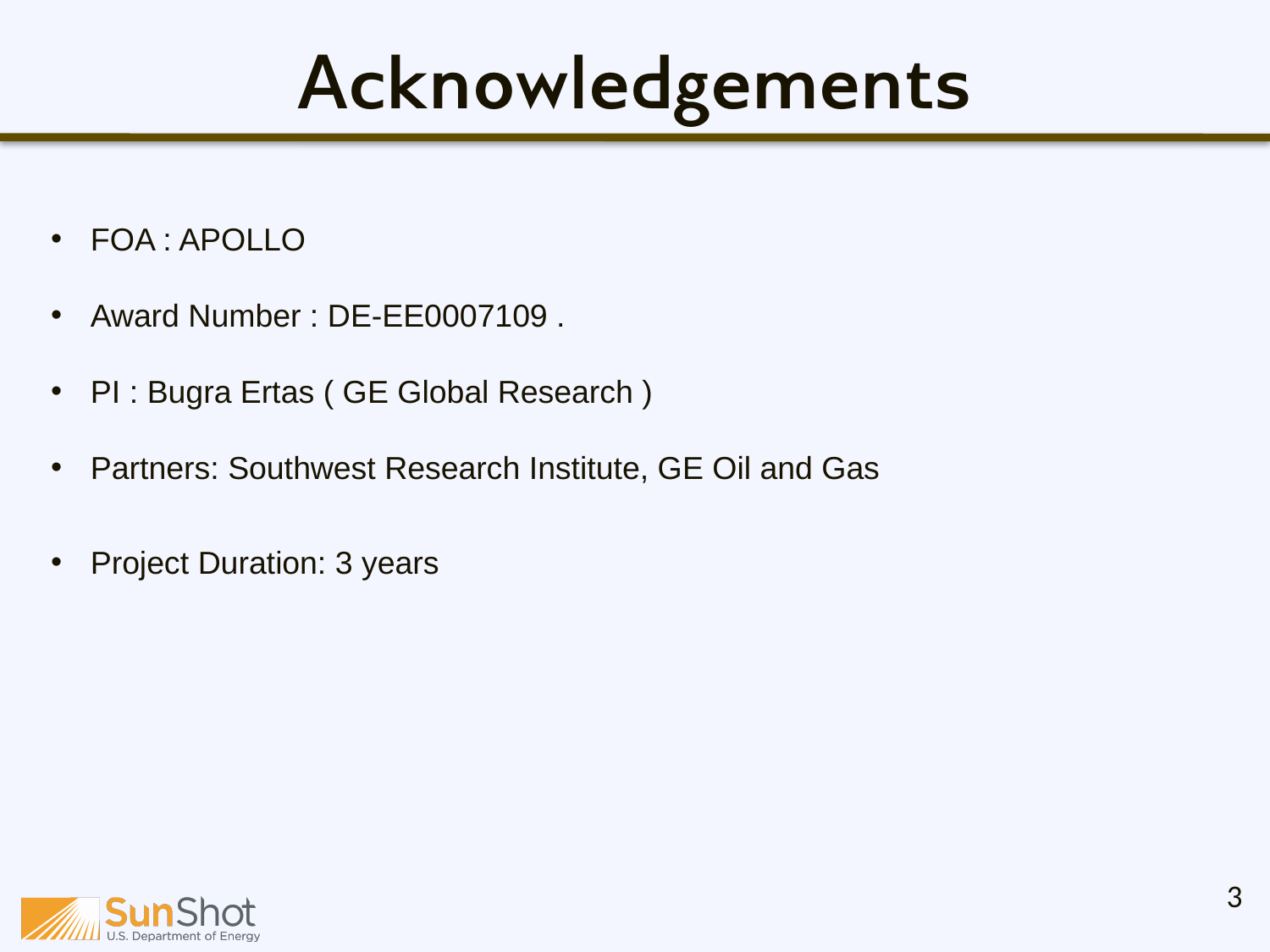

# Acknowledgements
FOA : APOLLO

Award Number : DE-EE0007109 .

PI : Bugra Ertas ( GE Global Research )

Partners: Southwest Research Institute, GE Oil and Gas

Project Duration: 3 years

3